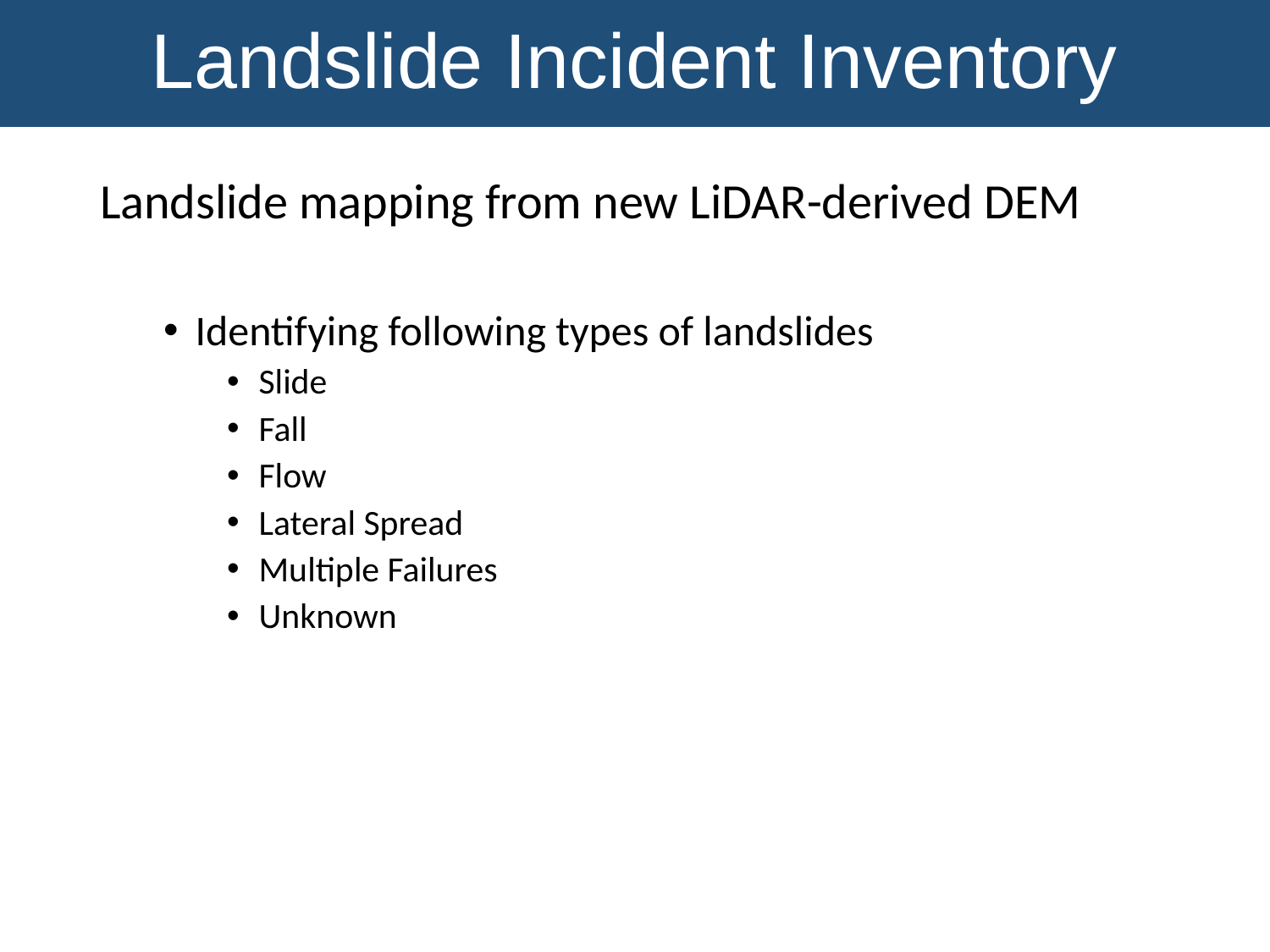

Landslide Incident Inventory
Landslide mapping from new LiDAR-derived DEM

Identifying following types of landslides
Slide
Fall
Flow
Lateral Spread
Multiple Failures
Unknown